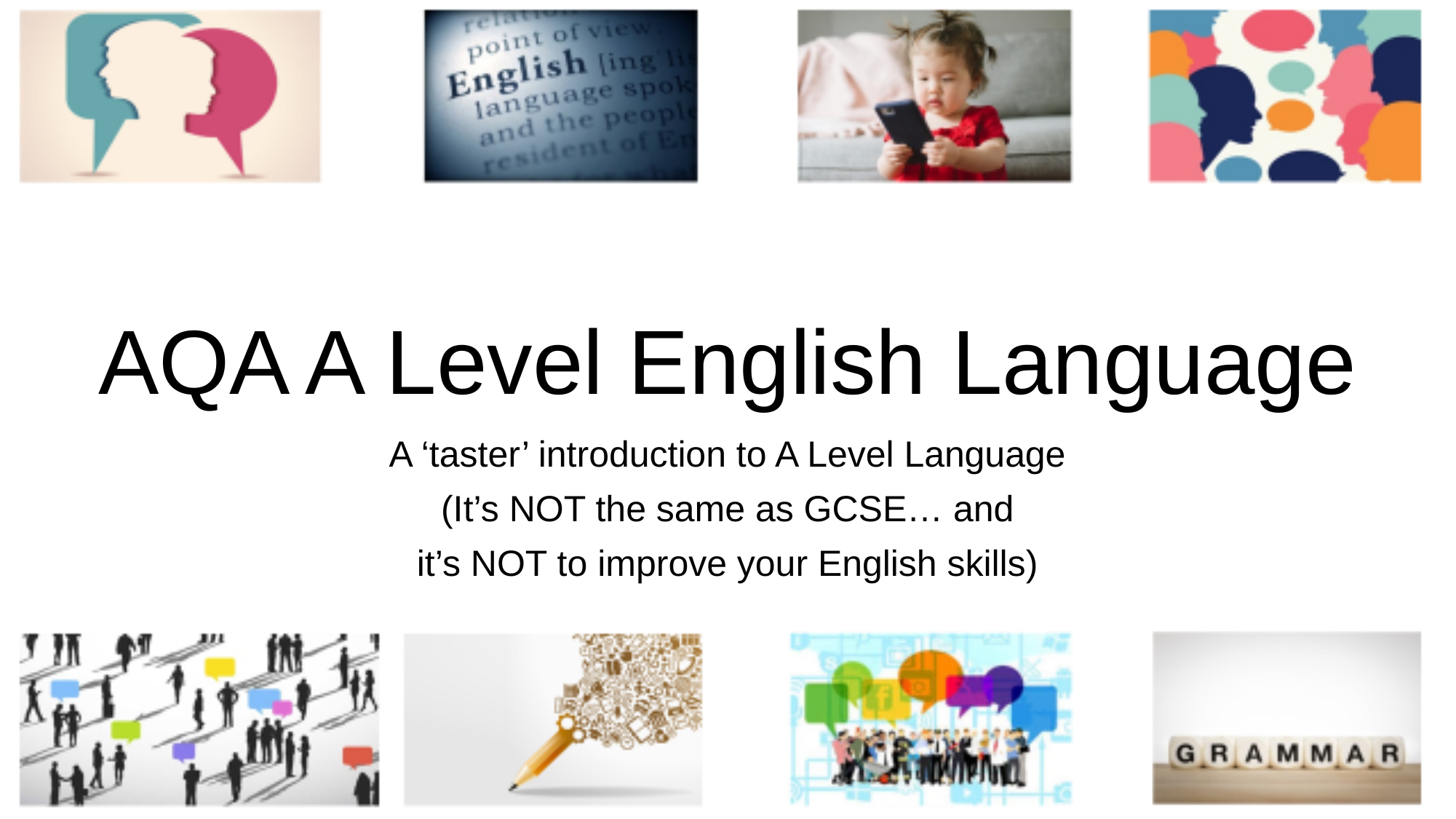

# AQA A Level English Language
A ‘taster’ introduction to A Level Language
(It’s NOT the same as GCSE… and
it’s NOT to improve your English skills)